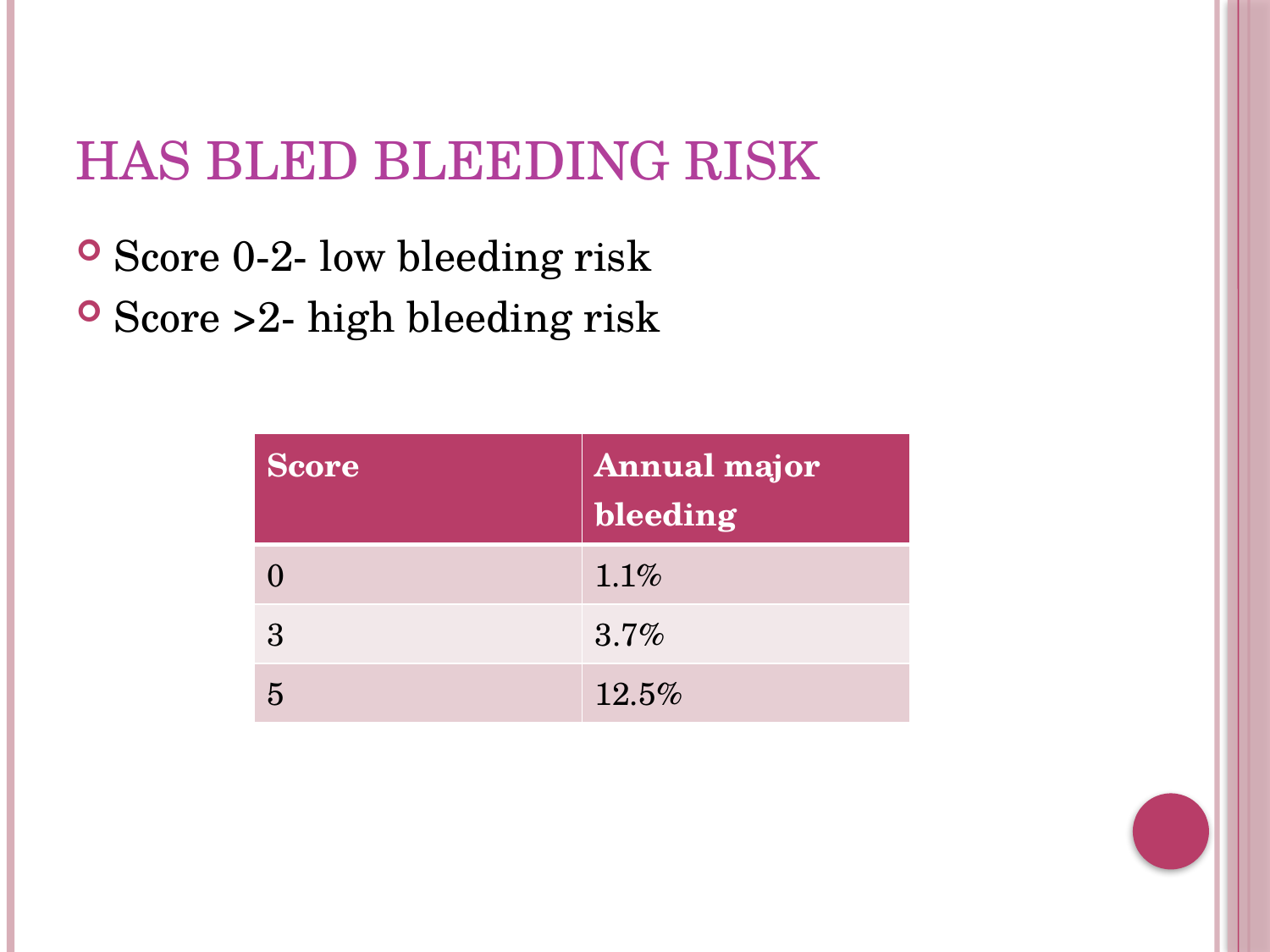

# Has bled bleeding risk
Score 0-2- low bleeding risk
Score >2- high bleeding risk

| Score | Annual major bleeding |
| --- | --- |
| 0 | 1.1% |
| 3 | 3.7% |
| 5 | 12.5% |